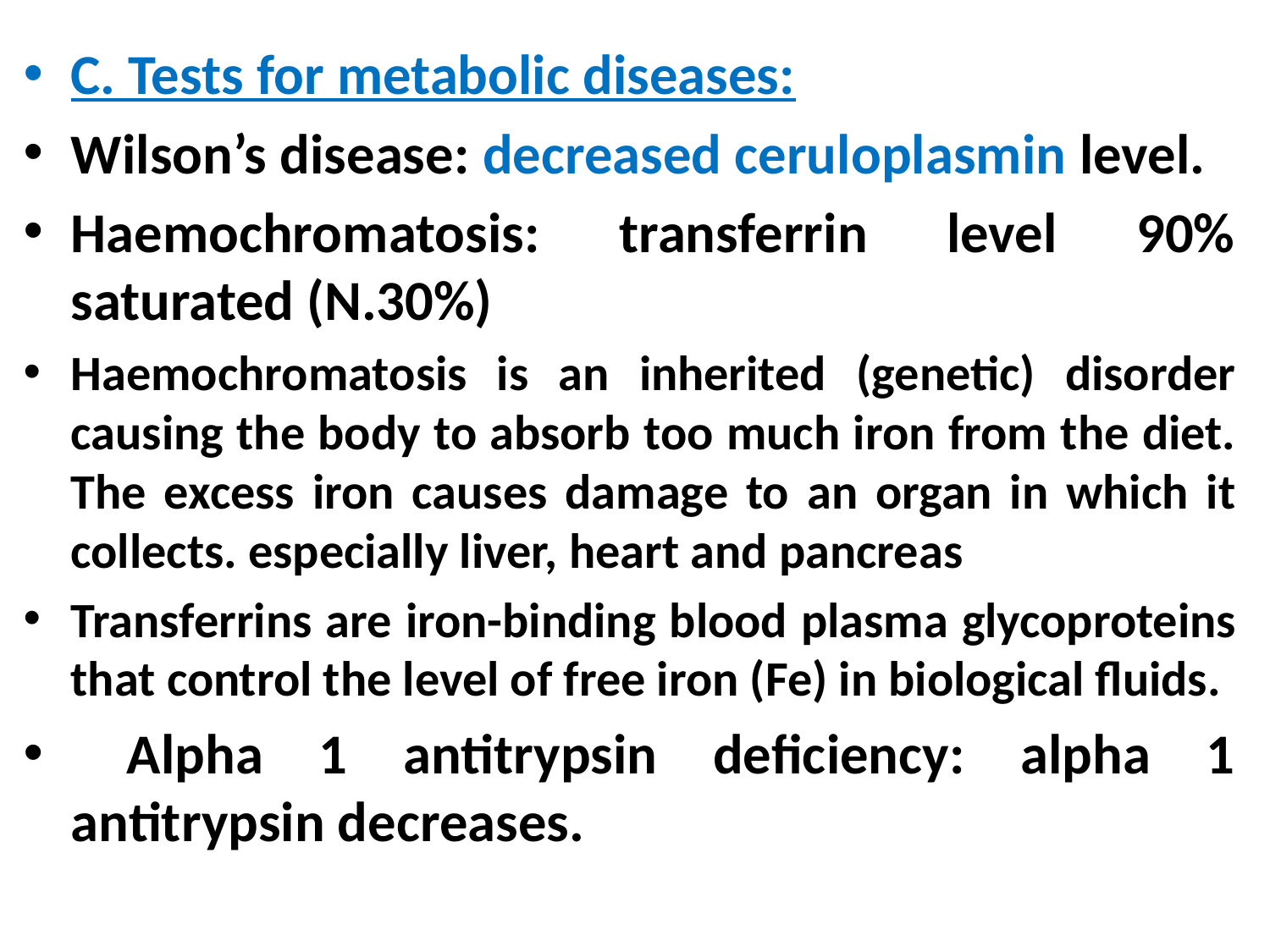

C. Tests for metabolic diseases:
Wilson’s disease: decreased ceruloplasmin level.
Haemochromatosis: transferrin level 90% saturated (N.30%)
Haemochromatosis is an inherited (genetic) disorder causing the body to absorb too much iron from the diet. The excess iron causes damage to an organ in which it collects. especially liver, heart and pancreas
Transferrins are iron-binding blood plasma glycoproteins that control the level of free iron (Fe) in biological fluids.
 Alpha 1 antitrypsin deficiency: alpha 1 antitrypsin decreases.
#